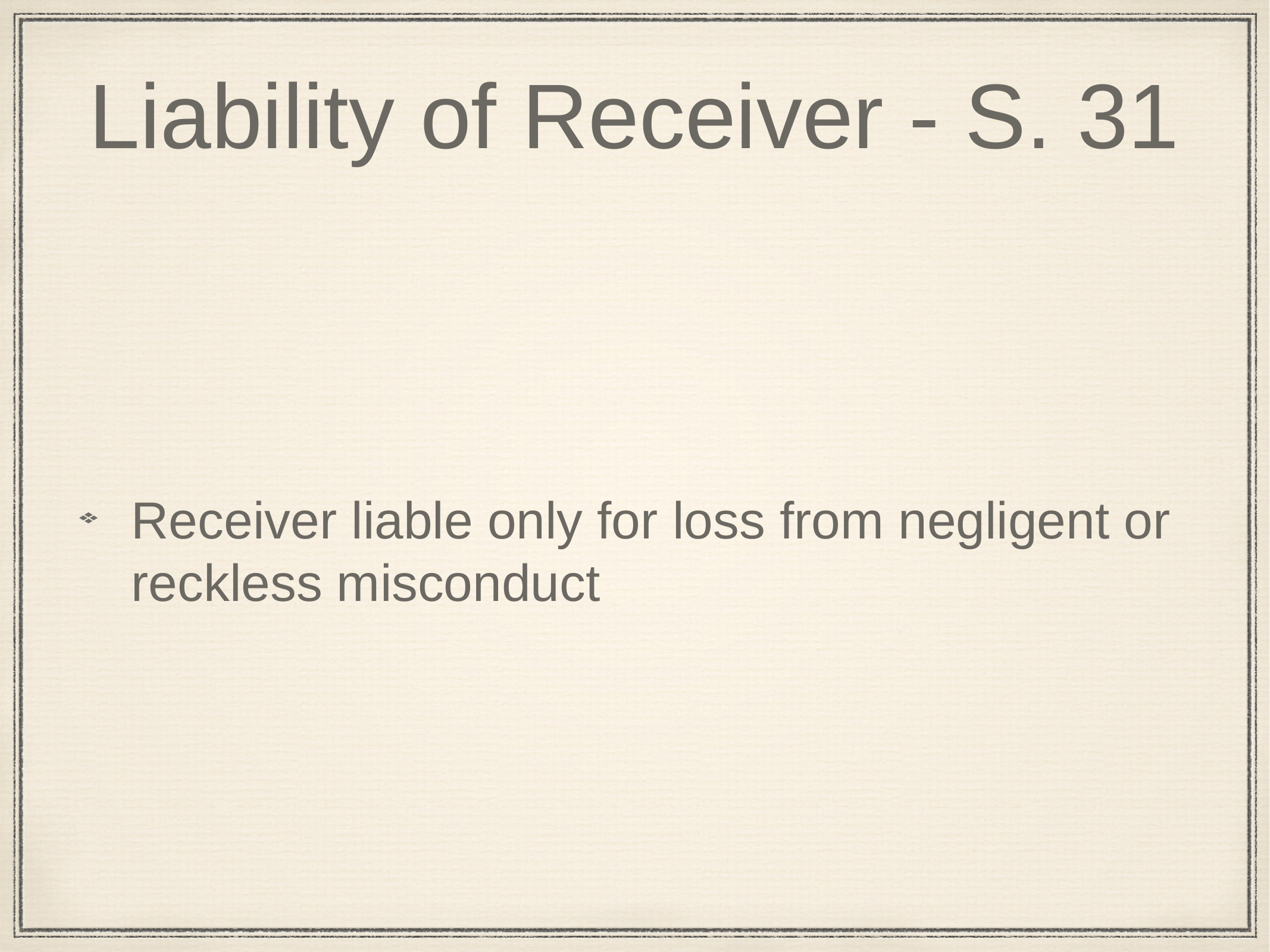

# Liability of Receiver - S. 31
Receiver liable only for loss from negligent or reckless misconduct